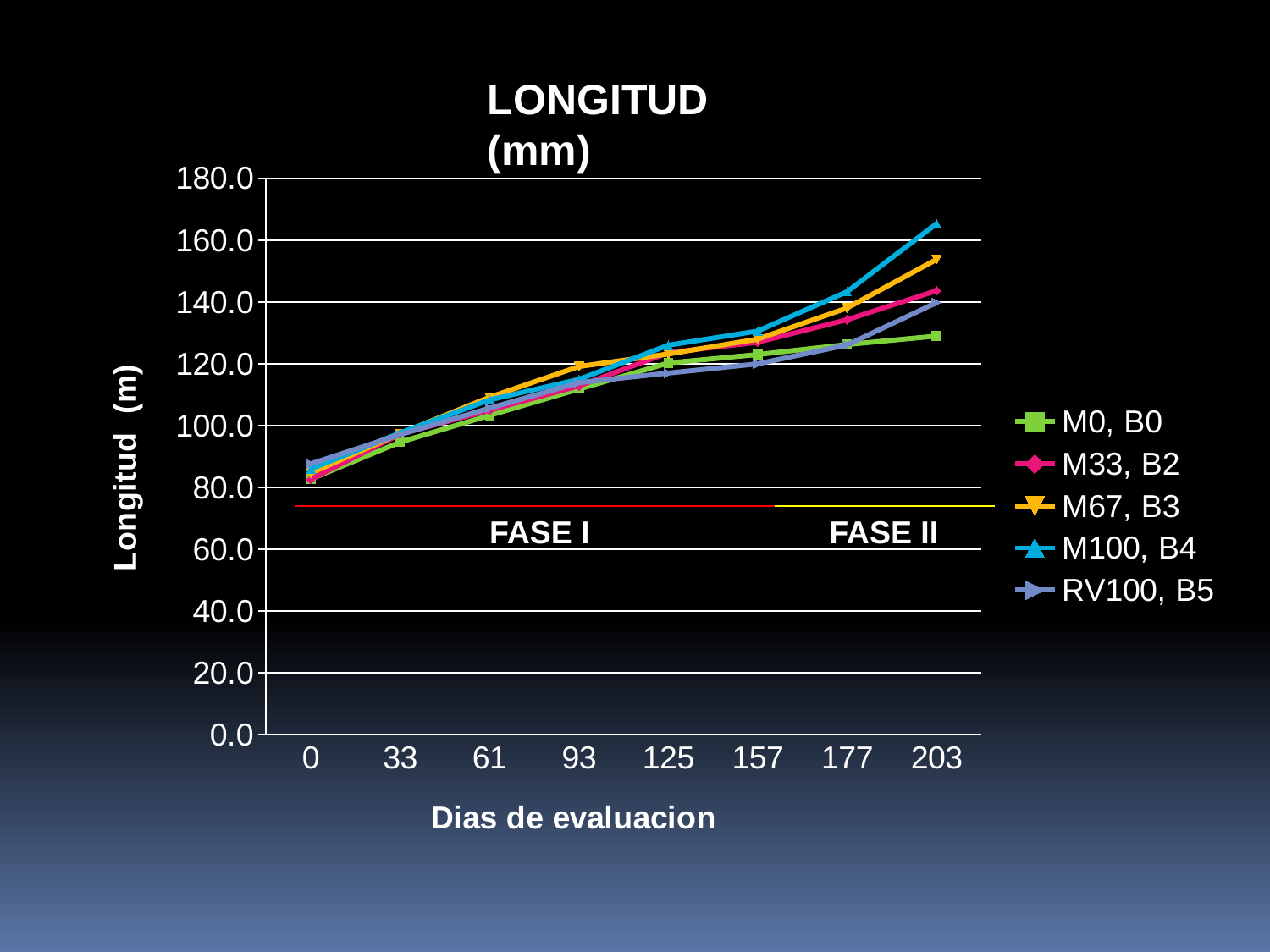

LONGITUD (mm)

### Chart

| Category | M0, B0 | M33, B2 | M67, B3 | M100, B4 | RV100, B5 |
|---|---|---|---|---|---|
| 0 | 82.73333333333333 | 82.66666666666667 | 84.66666666666667 | 86.0 | 87.66666666666667 |
| 33 | 94.66666666666667 | 97.26666666666667 | 97.46666666666665 | 97.66666666666667 | 97.13333333333333 |
| 61 | 103.33333333333333 | 105.0 | 109.2 | 108.33333333333333 | 105.66666666666667 |
| 93 | 111.83333333333333 | 112.86666666666667 | 119.13333333333333 | 114.96666666666665 | 113.89999999999999 |
| 125 | 120.26666666666667 | 123.60000000000001 | 123.16666666666667 | 126.03333333333335 | 117.0 |
| 157 | 123.0 | 127.0 | 128.0 | 130.6 | 120.0 |
| 177 | 126.23333333333333 | 134.26666666666668 | 138.06666666666666 | 143.33333333333334 | 126.10000000000001 |
| 203 | 129.0 | 143.66666666666666 | 153.76666666666668 | 165.33333333333334 | 139.79999999999998 |
FASE I
FASE II